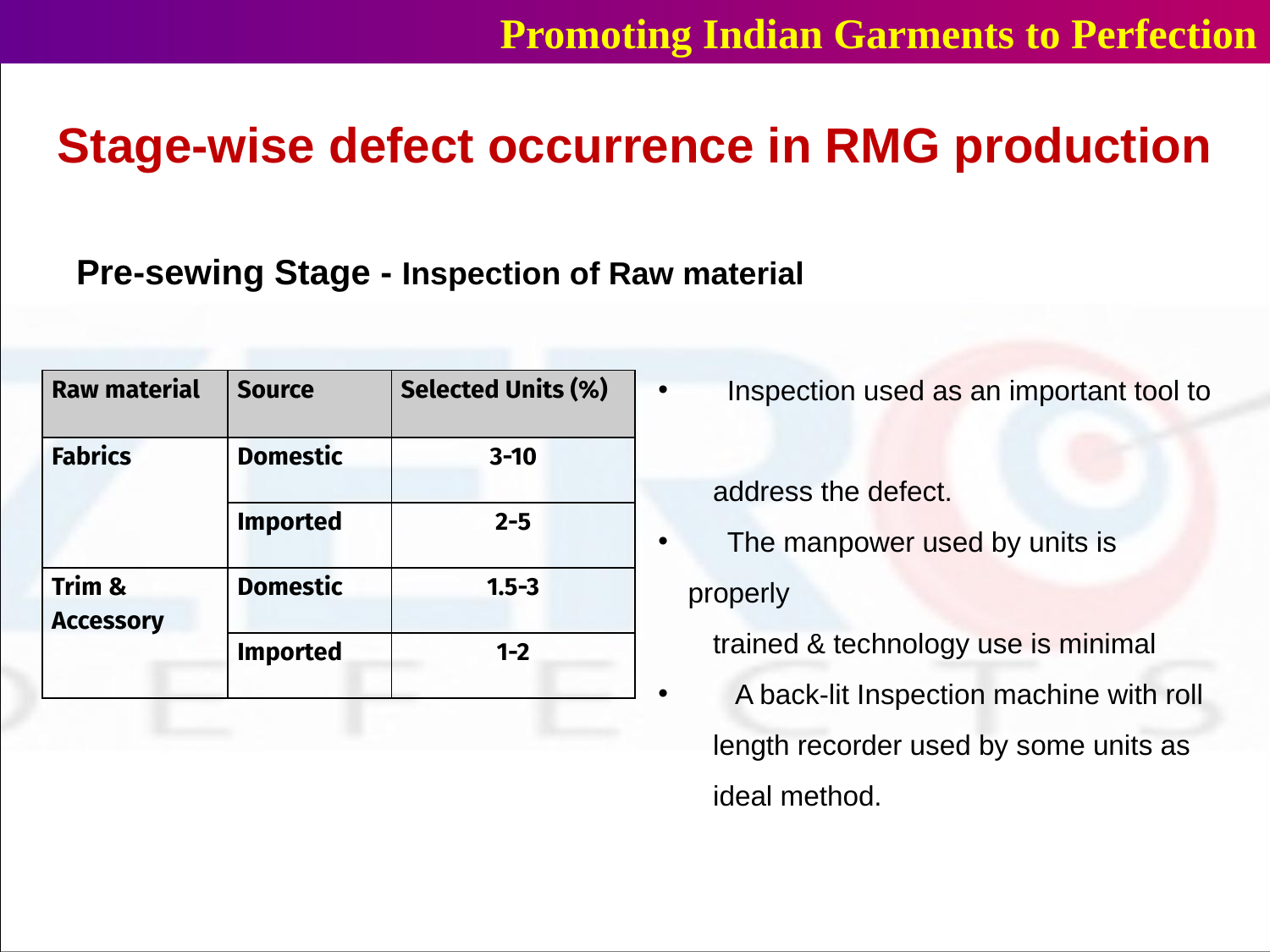

Promoting Indian Garments to Perfection
# Stage-wise defect occurrence in RMG production
Pre-sewing Stage - Inspection of Raw material
     Inspection used as an important tool to
       address the defect.
     The manpower used by units is properly
       trained & technology use is minimal
      A back-lit Inspection machine with roll
       length recorder used by some units as
       ideal method.
| Raw material | Source | Selected Units (%) |
| --- | --- | --- |
| Fabrics | Domestic | 3-10 |
|  | Imported | 2-5 |
| Trim & Accessory | Domestic | 1.5-3 |
|  | Imported | 1-2 |